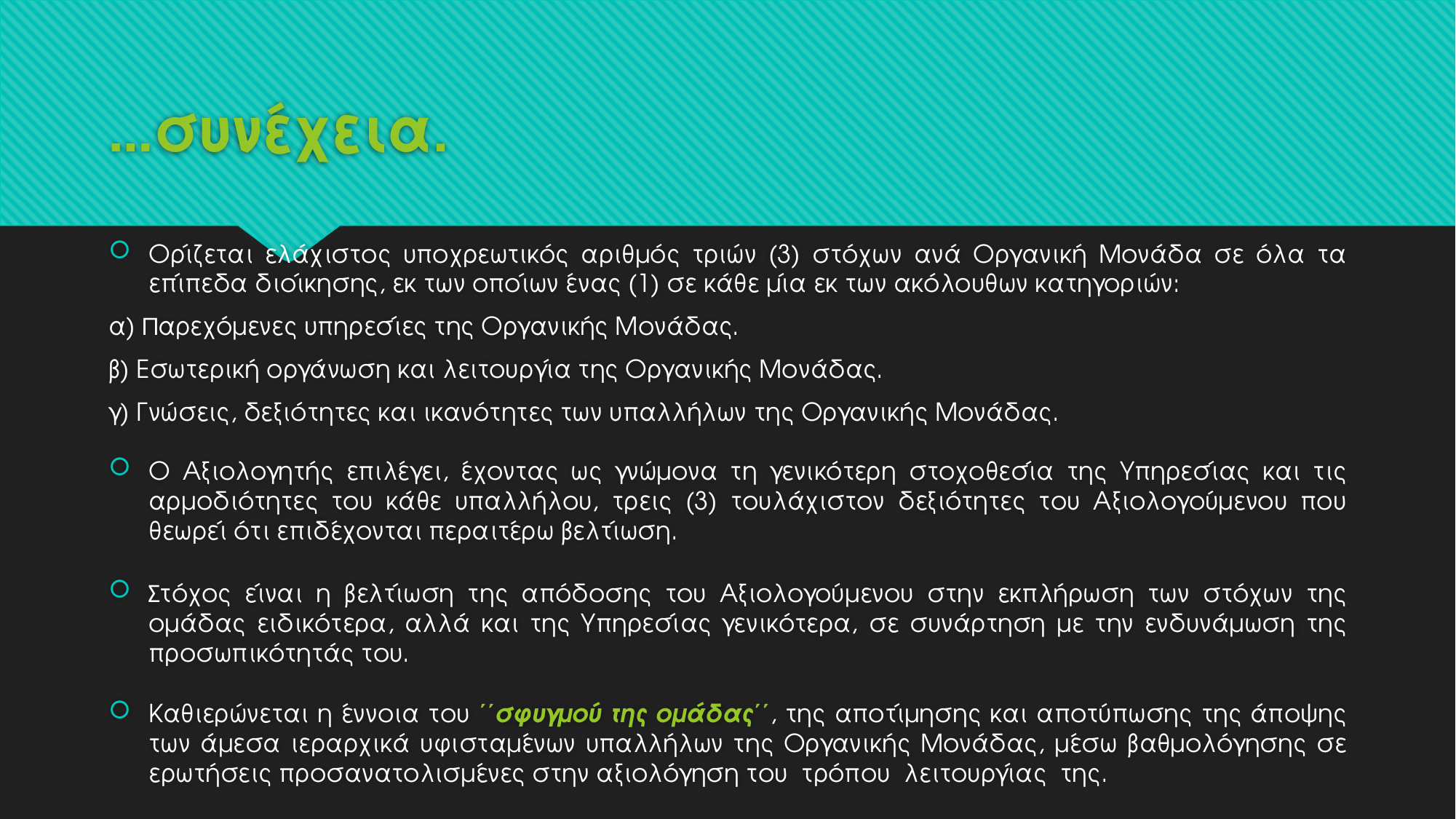

# …συνέχεια.
Ορίζεται ελάχιστος υποχρεωτικός αριθμός τριών (3) στόχων ανά Οργανική Μονάδα σε όλα τα επίπεδα διοίκησης, εκ των οποίων ένας (1) σε κάθε μία εκ των ακόλουθων κατηγοριών:
α) Παρεχόμενες υπηρεσίες της Οργανικής Μονάδας.
β) Εσωτερική οργάνωση και λειτουργία της Οργανικής Μονάδας.
γ) Γνώσεις, δεξιότητες και ικανότητες των υπαλλήλων της Οργανικής Μονάδας.

Ο Αξιολογητής επιλέγει, έχοντας ως γνώμονα τη γενικότερη στοχοθεσία της Υπηρεσίας και τις αρμοδιότητες του κάθε υπαλλήλου, τρεις (3) τουλάχιστον δεξιότητες του Αξιολογούμενου που θεωρεί ότι επιδέχονται περαιτέρω βελτίωση.

Στόχος είναι η βελτίωση της απόδοσης του Αξιολογούμενου στην εκπλήρωση των στόχων της ομάδας ειδικότερα, αλλά και της Υπηρεσίας γενικότερα, σε συνάρτηση με την ενδυνάμωση της προσωπικότητάς του.

Καθιερώνεται η έννοια του ΄΄σφυγμού της ομάδας΄΄, της αποτίμησης και αποτύπωσης της άποψης των άμεσα ιεραρχικά υφισταμένων υπαλλήλων της Οργανικής Μονάδας, μέσω βαθμολόγησης σε ερωτήσεις προσανατολισμένες στην αξιολόγηση του  τρόπου  λειτουργίας  της.